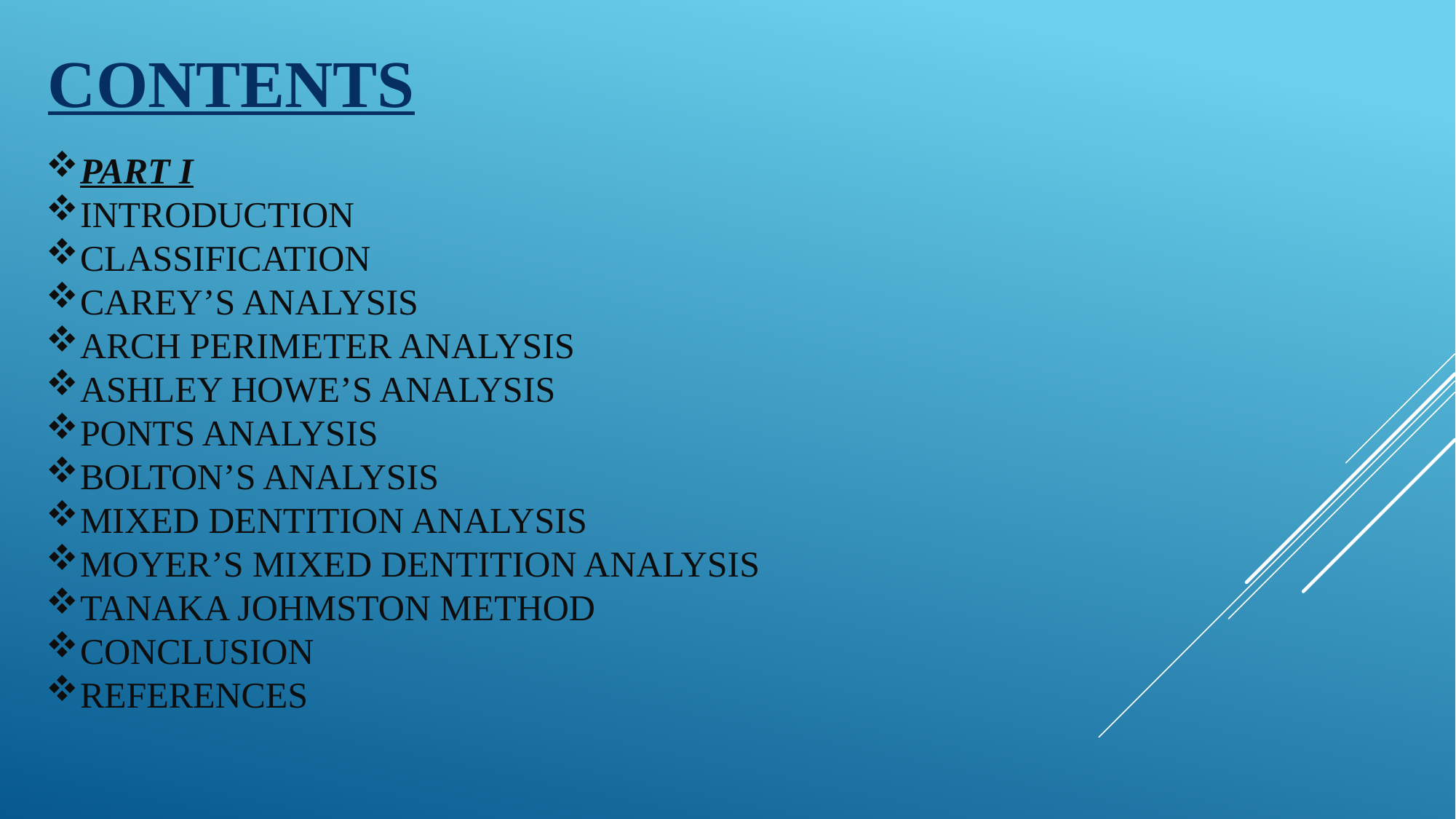

CONTENTS
PART I
INTRODUCTION
CLASSIFICATION
CAREY’S ANALYSIS
ARCH PERIMETER ANALYSIS
ASHLEY HOWE’S ANALYSIS
PONTS ANALYSIS
BOLTON’S ANALYSIS
MIXED DENTITION ANALYSIS
MOYER’S MIXED DENTITION ANALYSIS
TANAKA JOHMSTON METHOD
CONCLUSION
REFERENCES